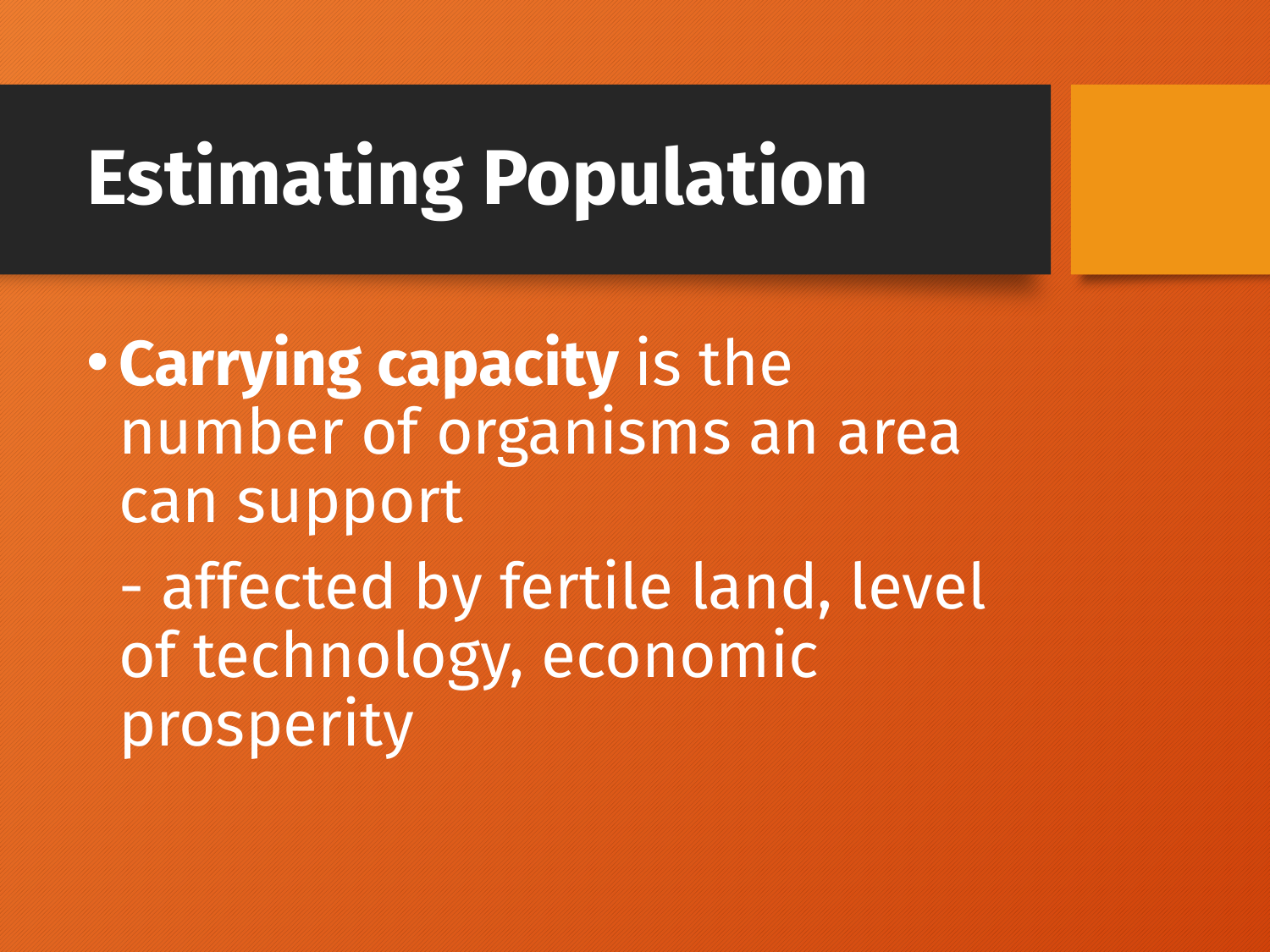

# Estimating Population
Carrying capacity is the number of organisms an area can support
	- affected by fertile land, level of technology, economic prosperity